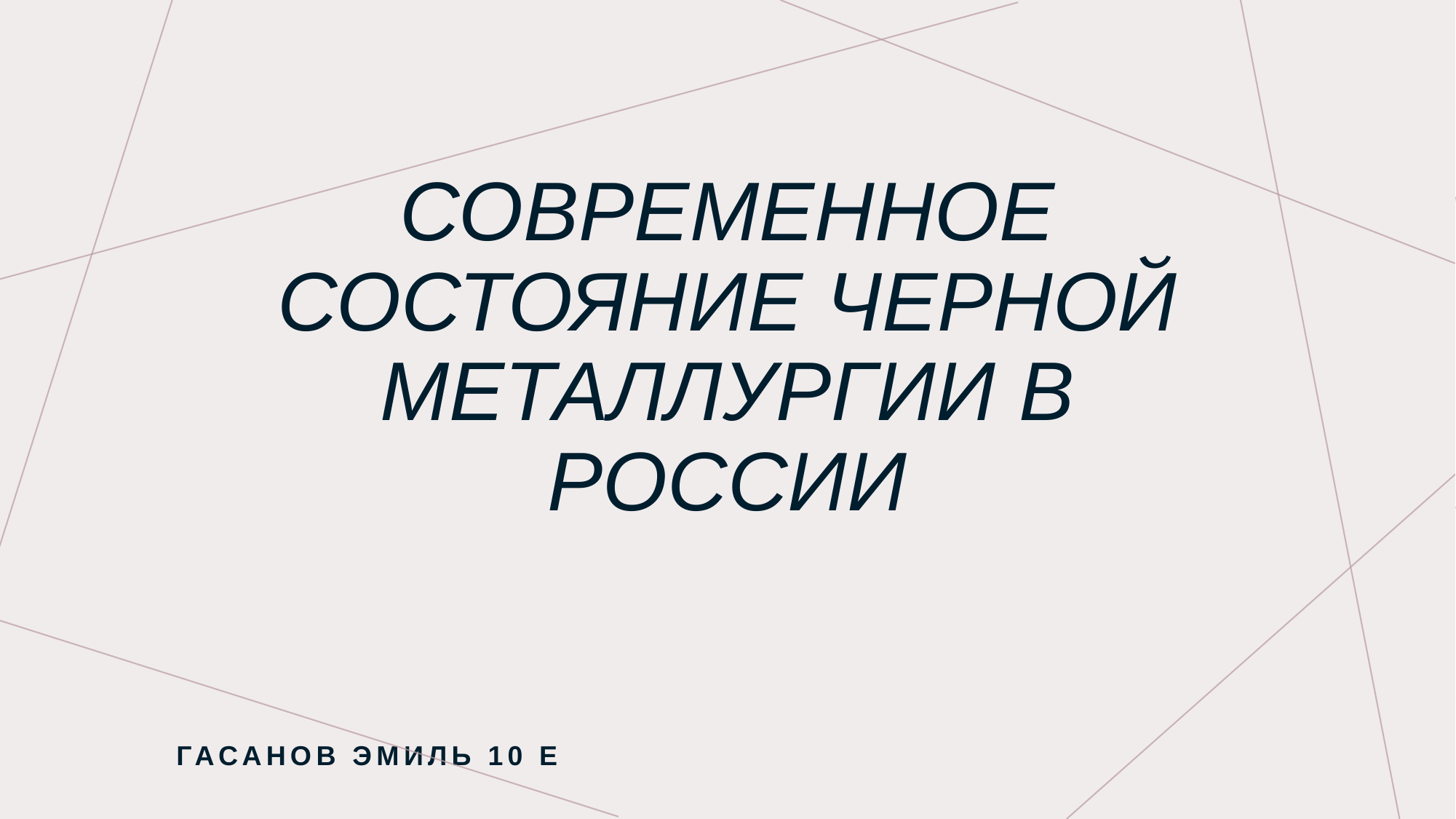

# Современное состояние черной металлургии в России
Гасанов ЭМИЛЬ 10 е